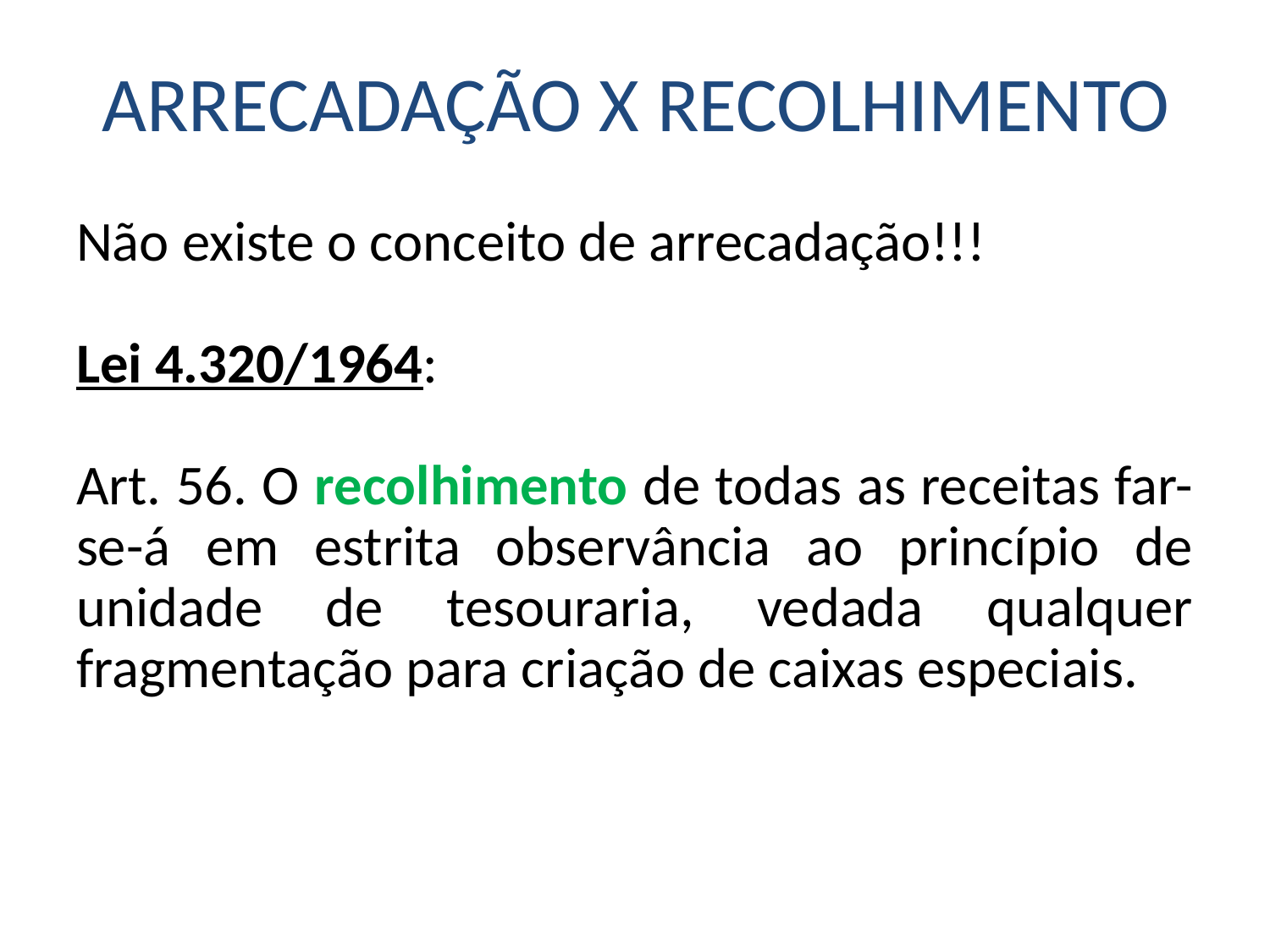

ARRECADAÇÃO X RECOLHIMENTO
Não existe o conceito de arrecadação!!!

Lei 4.320/1964:

Art. 56. O recolhimento de todas as receitas far-se-á em estrita observância ao princípio de unidade de tesouraria, vedada qualquer fragmentação para criação de caixas especiais.